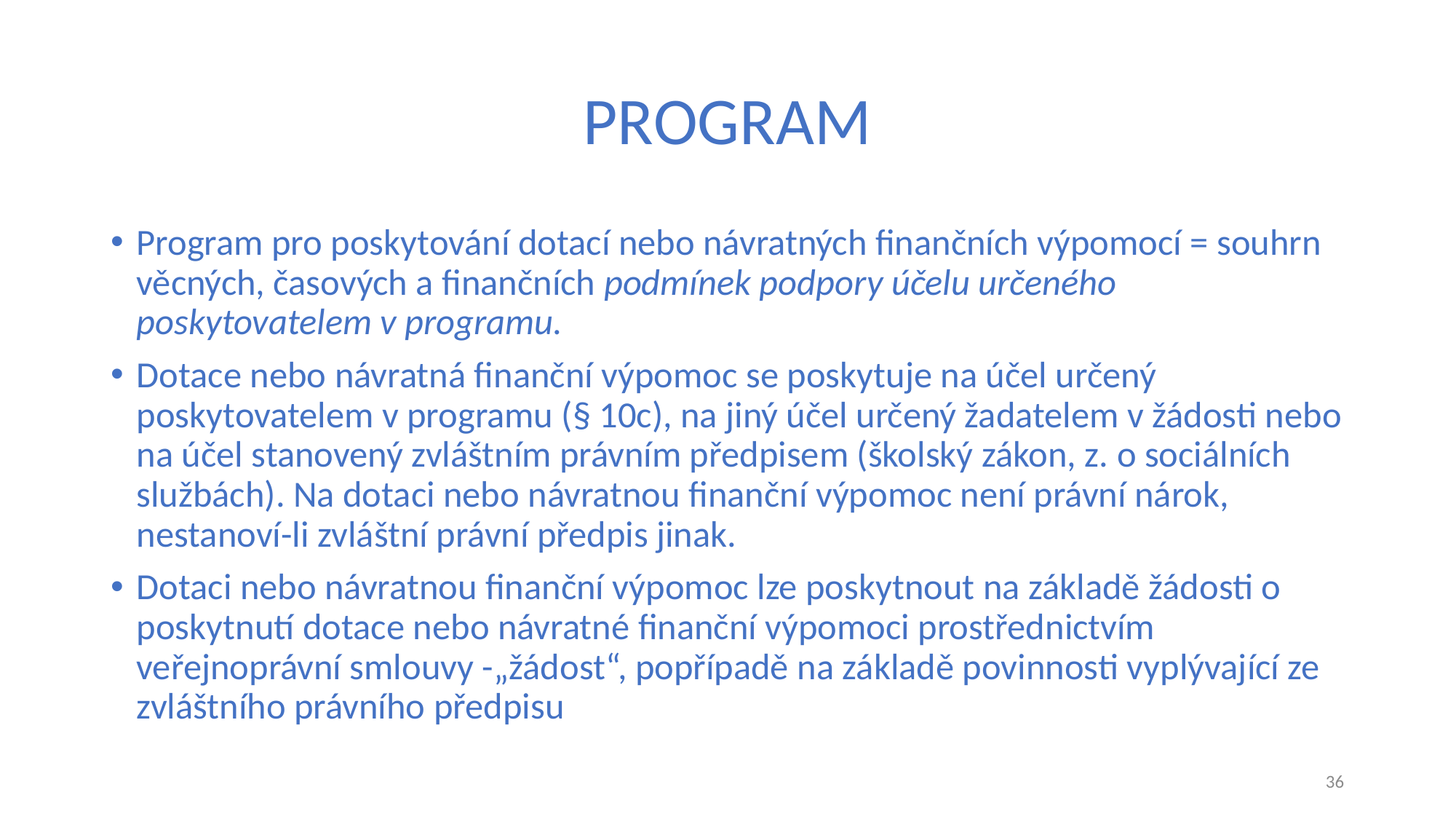

# PROGRAM
Program pro poskytování dotací nebo návratných finančních výpomocí = souhrn věcných, časových a finančních podmínek podpory účelu určeného poskytovatelem v programu.
Dotace nebo návratná finanční výpomoc se poskytuje na účel určený poskytovatelem v programu (§ 10c), na jiný účel určený žadatelem v žádosti nebo na účel stanovený zvláštním právním předpisem (školský zákon, z. o sociálních službách). Na dotaci nebo návratnou finanční výpomoc není právní nárok, nestanoví-li zvláštní právní předpis jinak.
Dotaci nebo návratnou finanční výpomoc lze poskytnout na základě žádosti o poskytnutí dotace nebo návratné finanční výpomoci prostřednictvím veřejnoprávní smlouvy -„žádost“, popřípadě na základě povinnosti vyplývající ze zvláštního právního předpisu
36